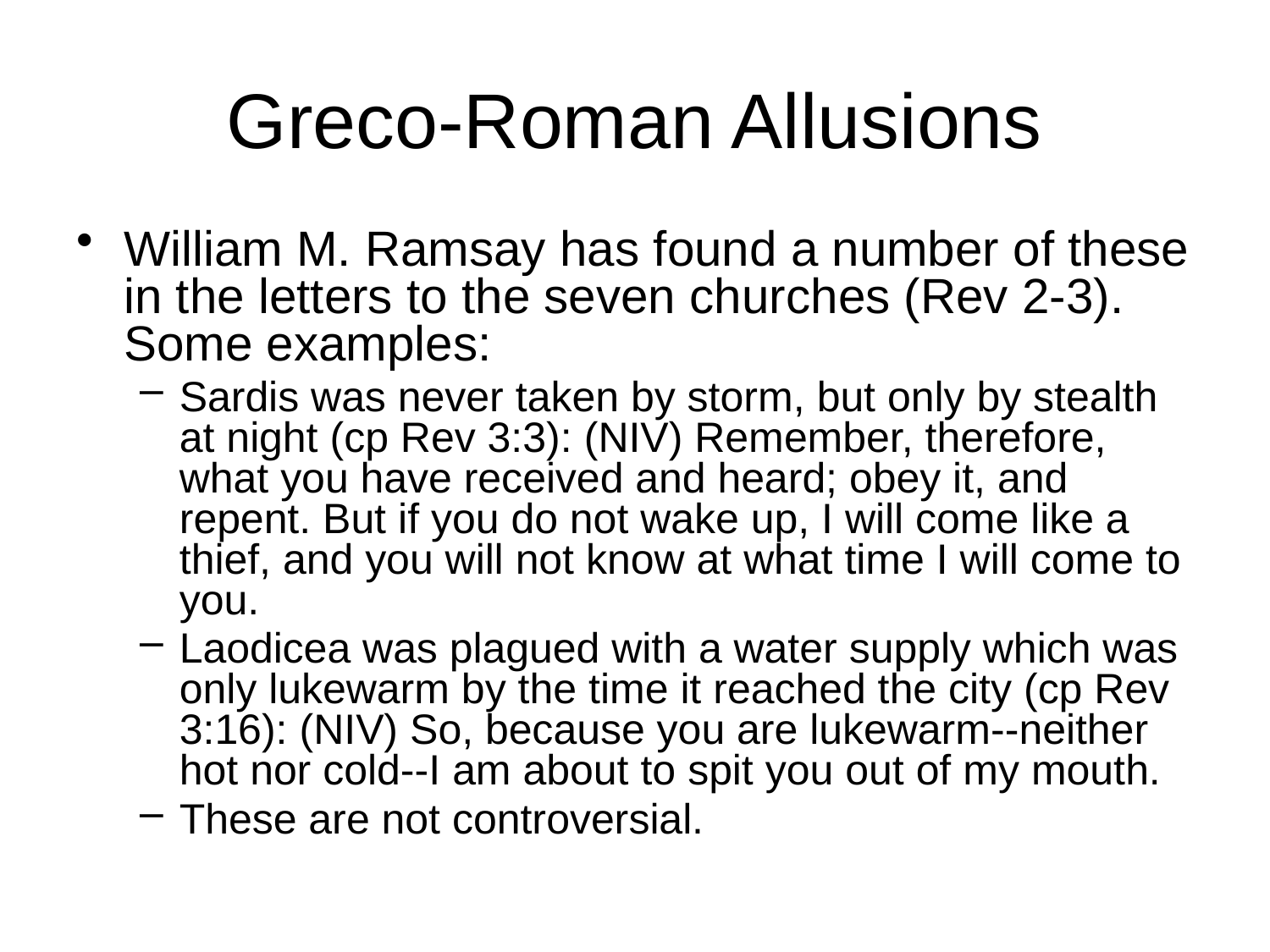

# Greco-Roman Allusions
William M. Ramsay has found a number of these in the letters to the seven churches (Rev 2-3).  Some examples:
Sardis was never taken by storm, but only by stealth at night (cp Rev 3:3): (NIV) Remember, therefore, what you have received and heard; obey it, and repent. But if you do not wake up, I will come like a thief, and you will not know at what time I will come to you.
Laodicea was plagued with a water supply which was only lukewarm by the time it reached the city (cp Rev 3:16): (NIV) So, because you are lukewarm--neither hot nor cold--I am about to spit you out of my mouth.
These are not controversial.